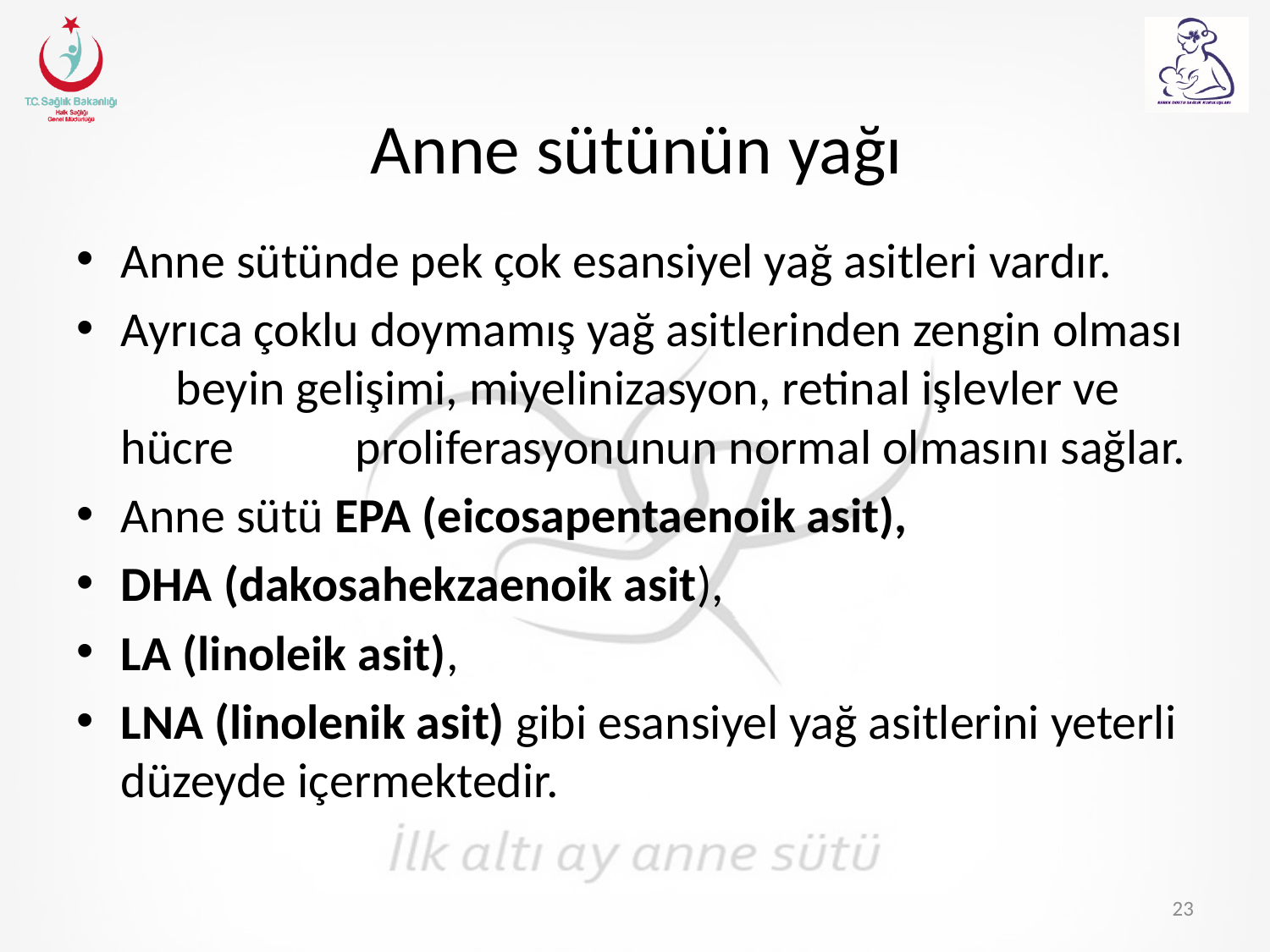

# Anne sütünün yağı
Anne sütünde pek çok esansiyel yağ asitleri vardır.
Ayrıca çoklu doymamış yağ asitlerinden zengin olması      beyin gelişimi, miyelinizasyon, retinal işlevler ve hücre           proliferasyonunun normal olmasını sağlar.
Anne sütü EPA (eicosapentaenoik asit),
DHA (dakosahekzaenoik asit),
LA (linoleik asit),
LNA (linolenik asit) gibi esansiyel yağ asitlerini yeterli düzeyde içermektedir.

23